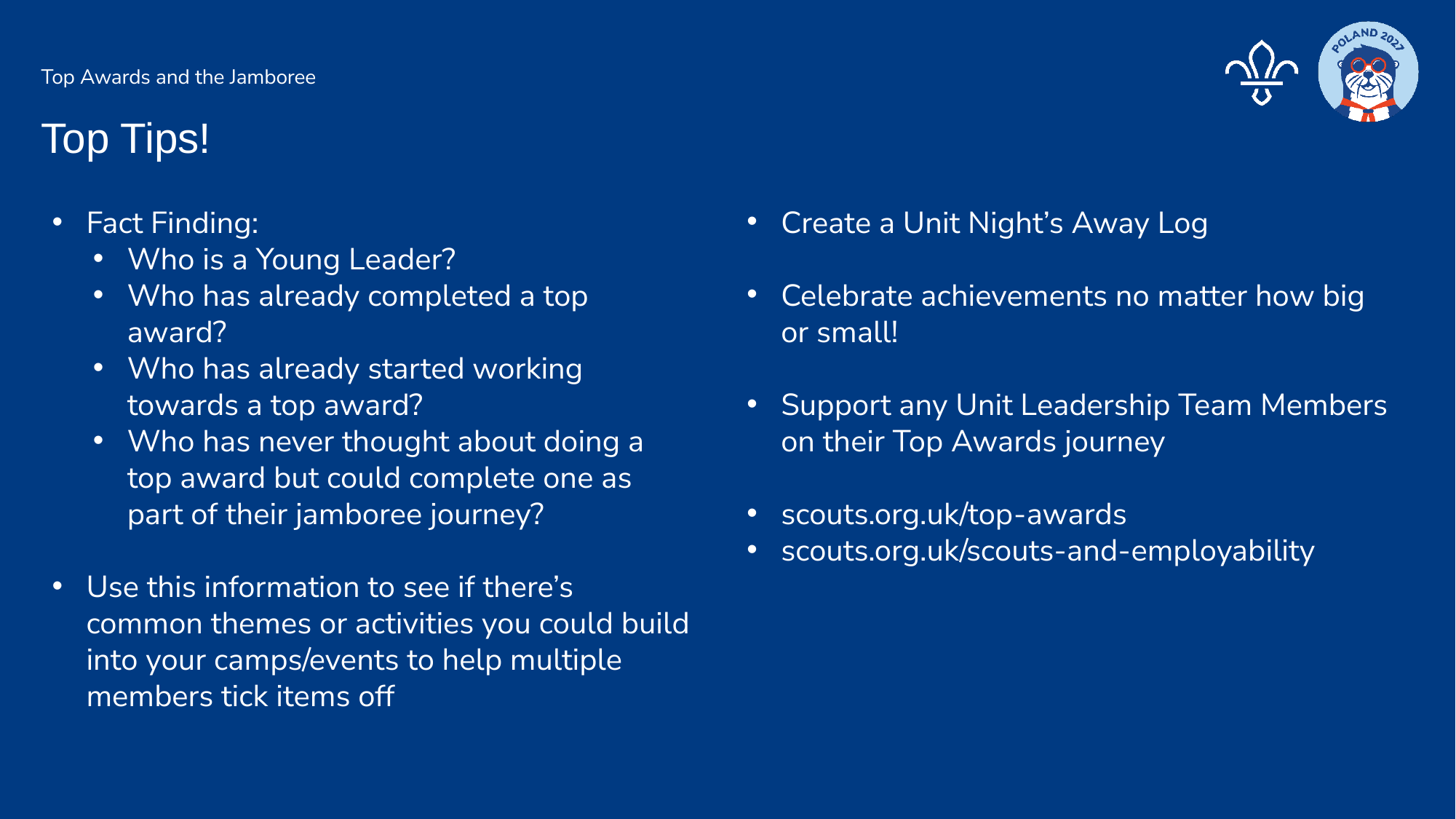

Top Awards and the Jamboree
Top Tips!
Create a Unit Night’s Away Log
Celebrate achievements no matter how big or small!
Support any Unit Leadership Team Members on their Top Awards journey
scouts.org.uk/top-awards
scouts.org.uk/scouts-and-employability
Fact Finding:
Who is a Young Leader?
Who has already completed a top award?
Who has already started working towards a top award?
Who has never thought about doing a top award but could complete one as part of their jamboree journey?
Use this information to see if there’s common themes or activities you could build into your camps/events to help multiple members tick items off